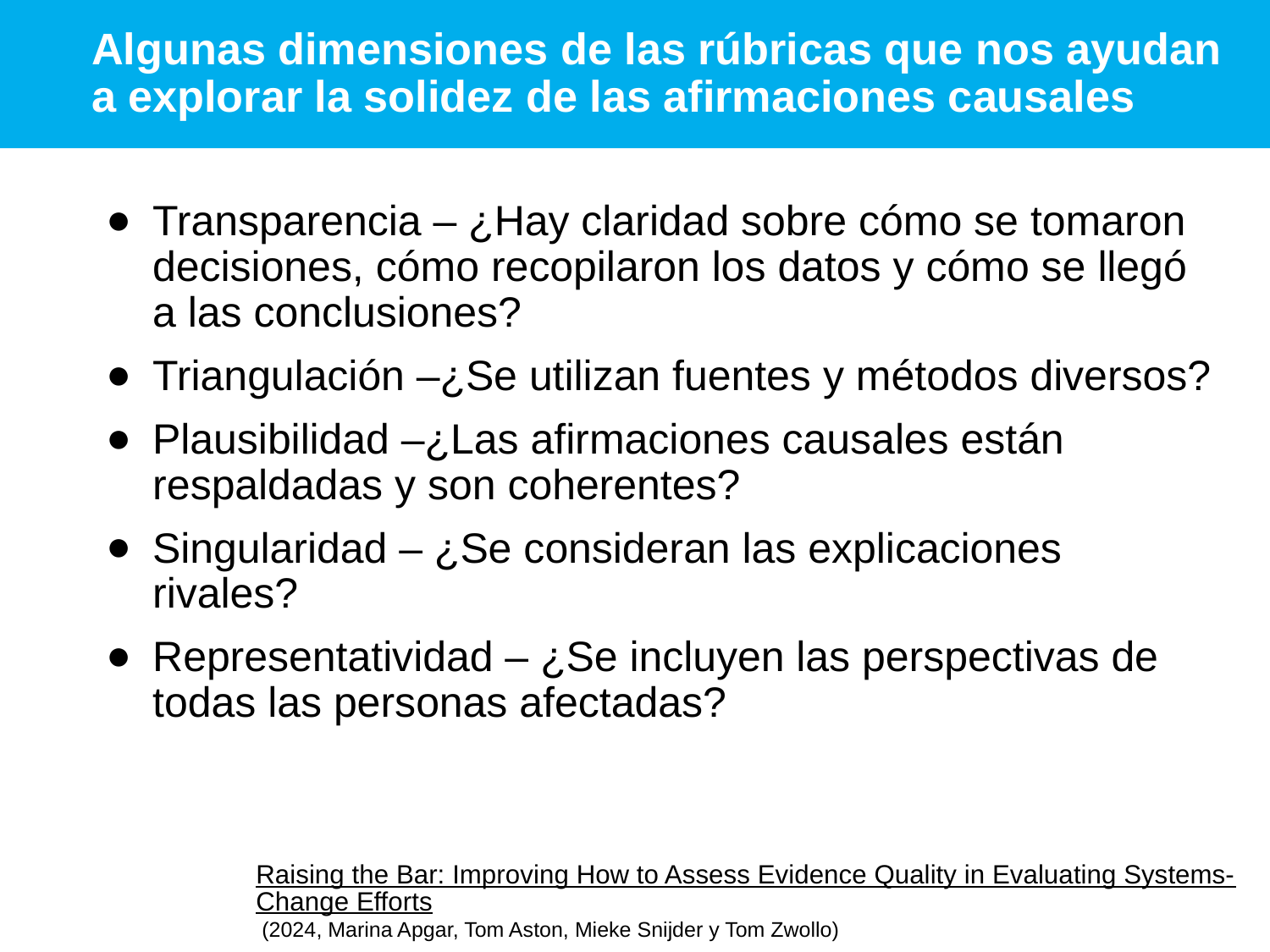

Algunas dimensiones de las rúbricas que nos ayudan a explorar la solidez de las afirmaciones causales
Transparencia – ¿Hay claridad sobre cómo se tomaron decisiones, cómo recopilaron los datos y cómo se llegó a las conclusiones?
Triangulación –¿Se utilizan fuentes y métodos diversos?
Plausibilidad –¿Las afirmaciones causales están respaldadas y son coherentes?
Singularidad – ¿Se consideran las explicaciones rivales?
Representatividad – ¿Se incluyen las perspectivas de todas las personas afectadas?
Raising the Bar: Improving How to Assess Evidence Quality in Evaluating Systems-Change Efforts (2024, Marina Apgar, Tom Aston, Mieke Snijder y Tom Zwollo)